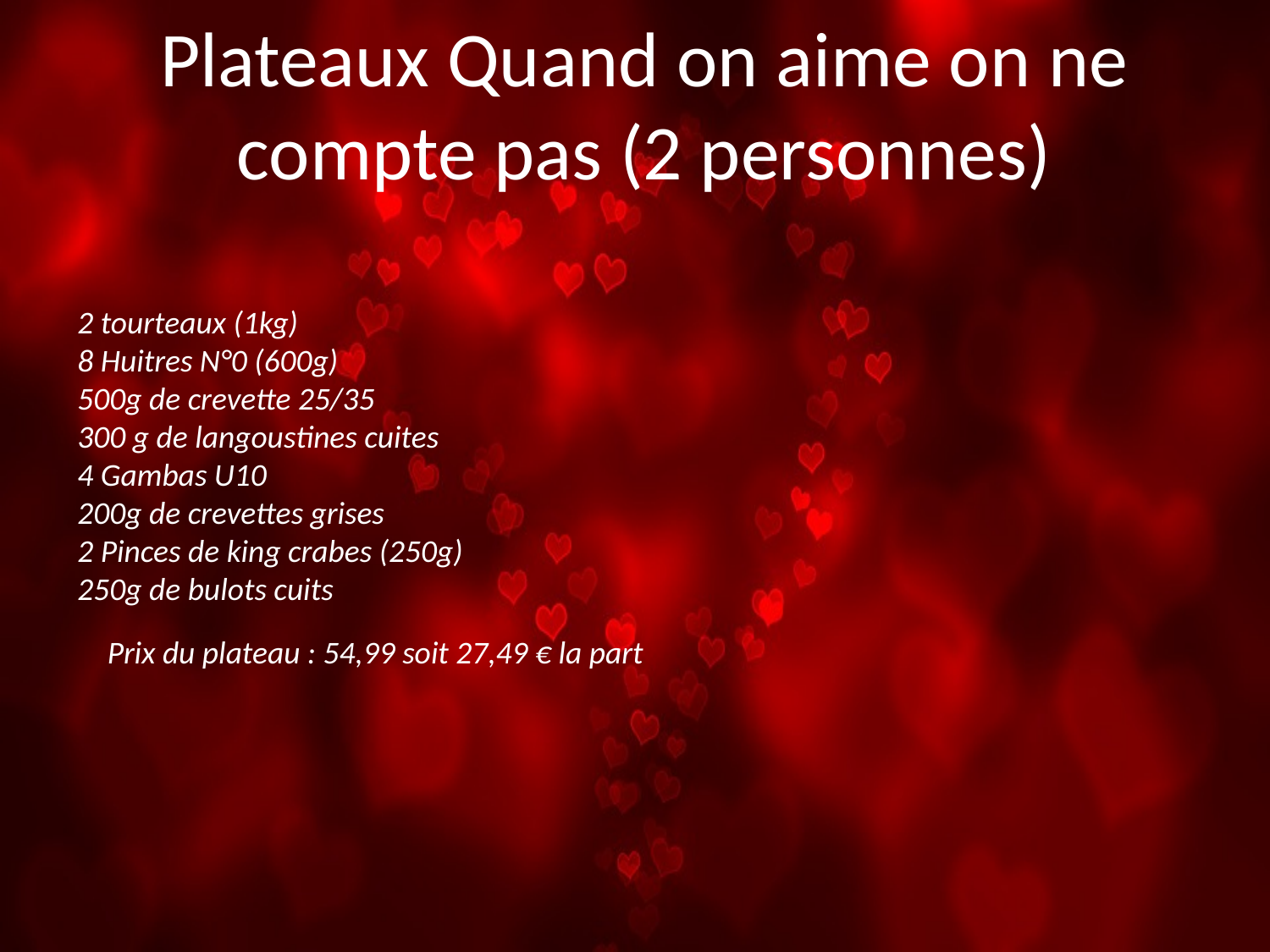

# Plateaux Quand on aime on ne compte pas (2 personnes)
2 tourteaux (1kg)
8 Huitres N°0 (600g)
500g de crevette 25/35
300 g de langoustines cuites
4 Gambas U10
200g de crevettes grises
2 Pinces de king crabes (250g)
250g de bulots cuits
Prix du plateau : 54,99 soit 27,49 € la part